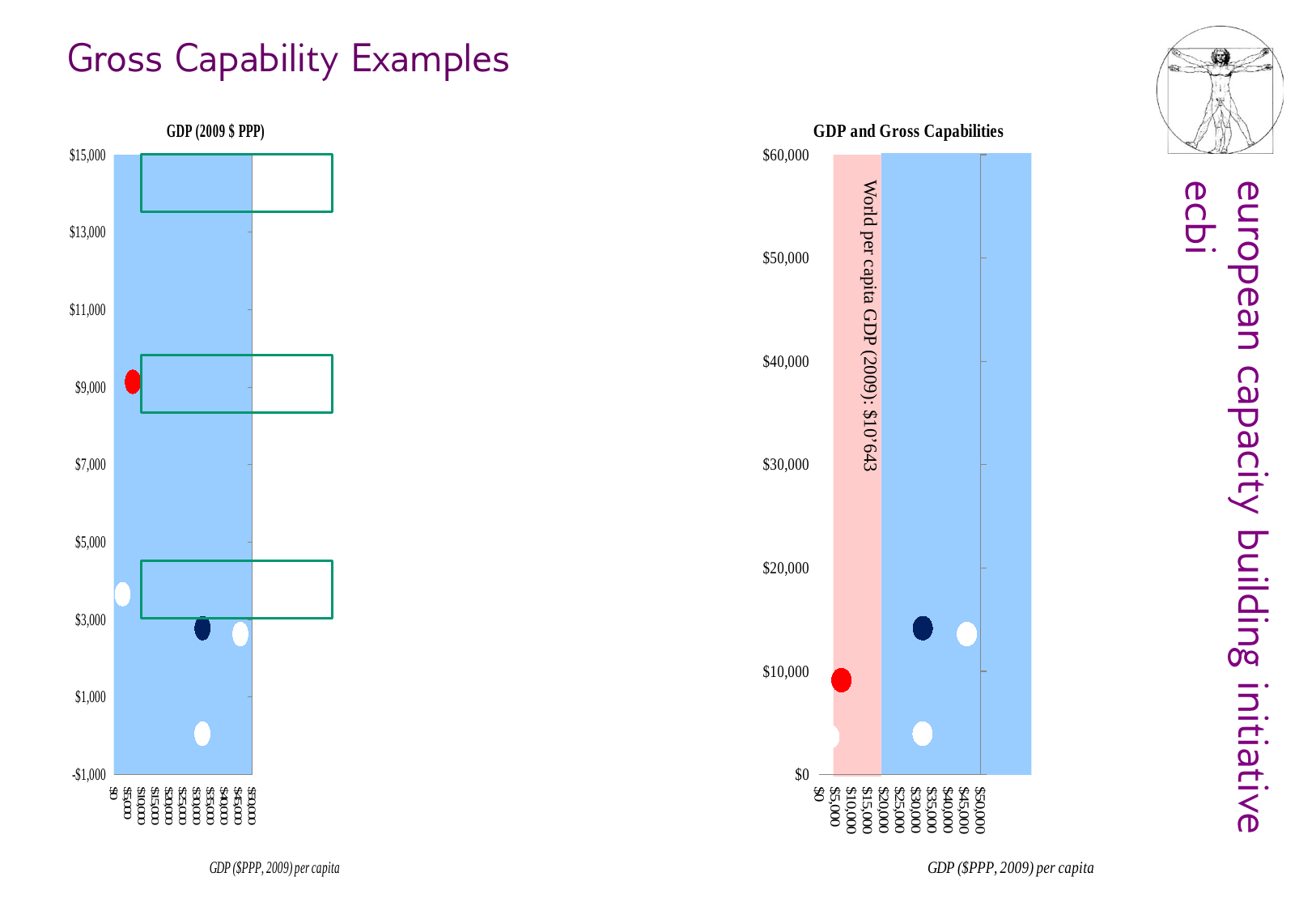

Gross Capability Examples

### Chart: GDP (2009 $ PPP)

| Category |  |  |  |  |  |
|---|---|---|---|---|---|

### Chart: GDP and Gross Capabilities

| Category |  |  |  |  |  |
|---|---|---|---|---|---|

World per capita GDP (2009): $10’643